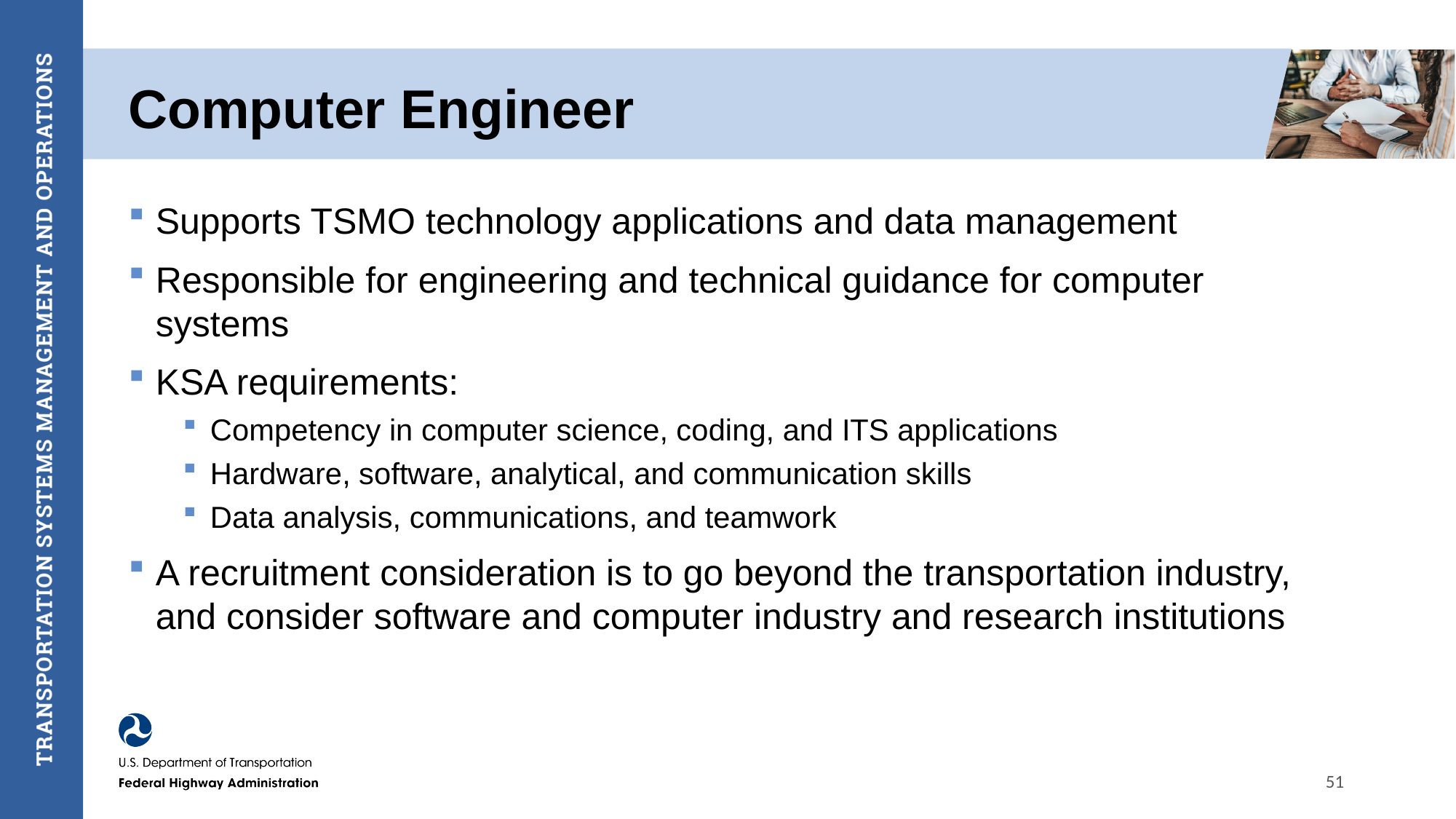

# Computer Engineer
Supports TSMO technology applications and data management
Responsible for engineering and technical guidance for computer systems
KSA requirements:
Competency in computer science, coding, and ITS applications
Hardware, software, analytical, and communication skills
Data analysis, communications, and teamwork
A recruitment consideration is to go beyond the transportation industry, and consider software and computer industry and research institutions
51